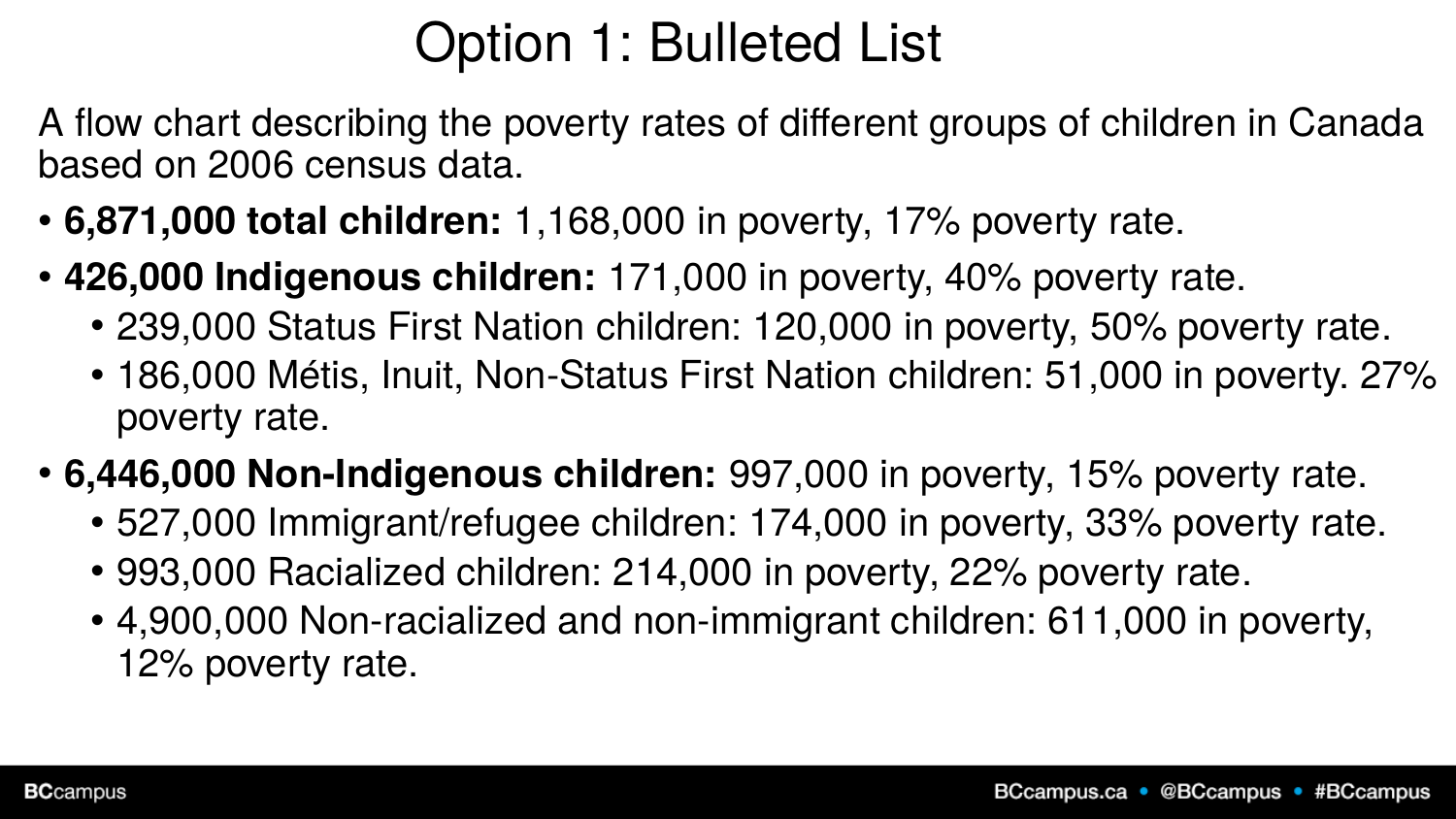

# Option 1: Bulleted List
A flow chart describing the poverty rates of different groups of children in Canada based on 2006 census data.
6,871,000 total children: 1,168,000 in poverty, 17% poverty rate.
426,000 Indigenous children: 171,000 in poverty, 40% poverty rate.
239,000 Status First Nation children: 120,000 in poverty, 50% poverty rate.
186,000 Métis, Inuit, Non-Status First Nation children: 51,000 in poverty. 27% poverty rate.
6,446,000 Non-Indigenous children: 997,000 in poverty, 15% poverty rate.
527,000 Immigrant/refugee children: 174,000 in poverty, 33% poverty rate.
993,000 Racialized children: 214,000 in poverty, 22% poverty rate.
4,900,000 Non-racialized and non-immigrant children: 611,000 in poverty, 12% poverty rate.